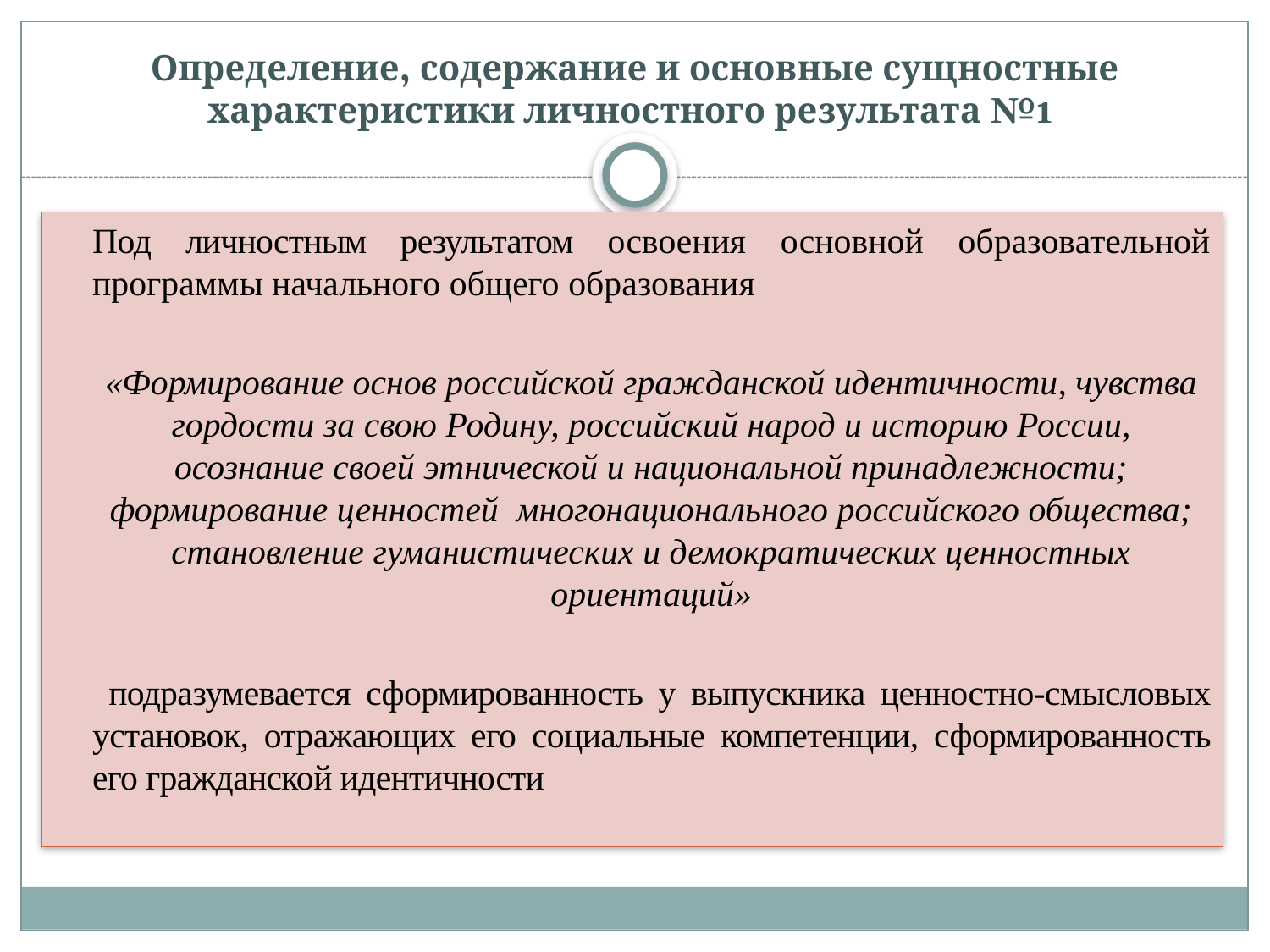

# Определение, содержание и основные сущностные характеристики личностного результата №1
Под личностным результатом освоения основной образовательной программы начального общего образования

«Формирование основ российской гражданской идентичности, чувства гордости за свою Родину, российский народ и историю России, осознание своей этнической и национальной принадлежности; формирование ценностей  многонационального российского общества; становление гуманистических и демократических ценностных ориентаций»

 подразумевается сформированность у выпускника ценностно-смысловых установок, отражающих его социальные компетенции, сформированность его гражданской идентичности